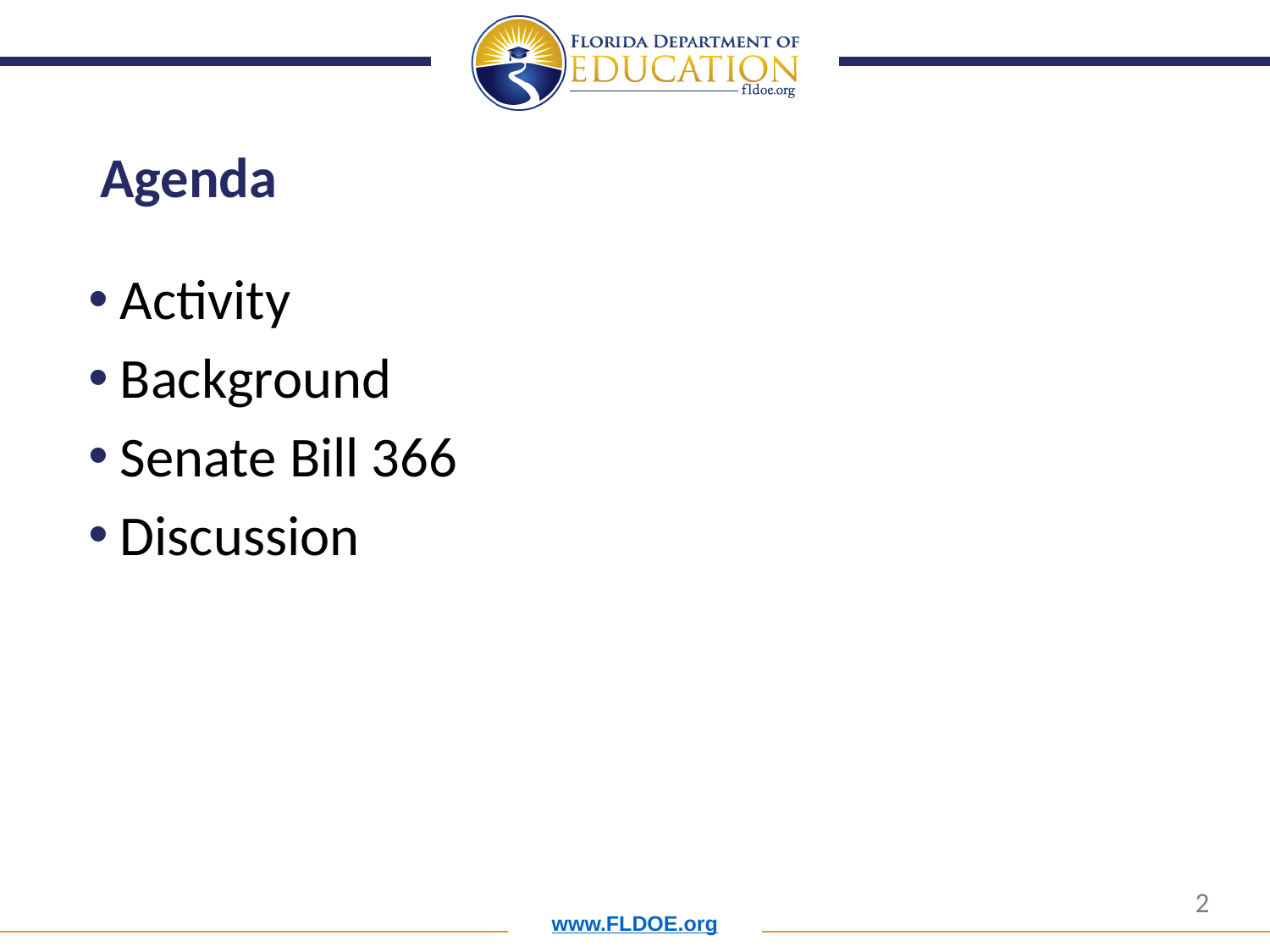

# Agenda
Activity
Background
Senate Bill 366
Discussion